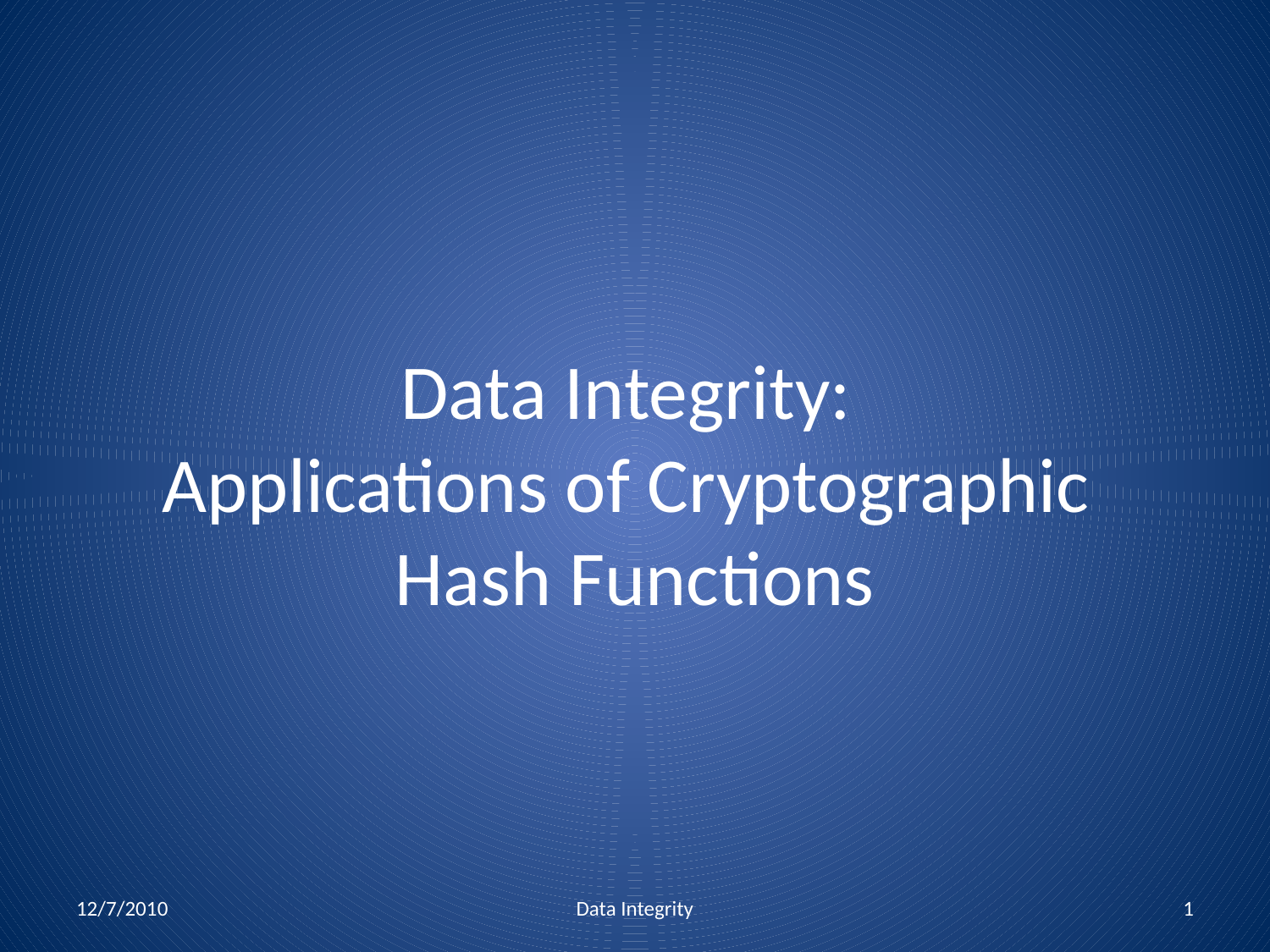

# Data Integrity: Applications of Cryptographic Hash Functions
12/7/2010
Data Integrity
1